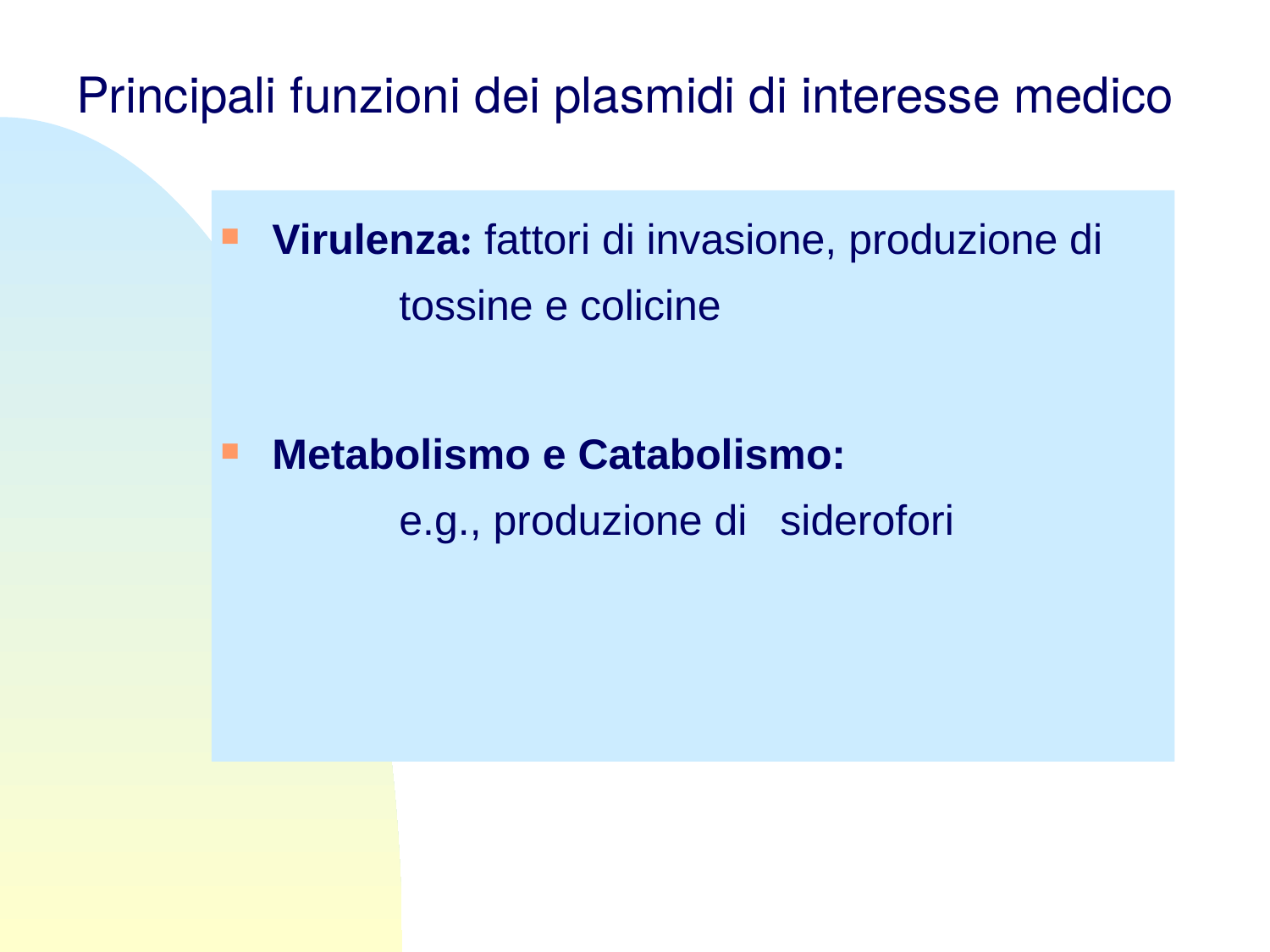

# Principali funzioni dei plasmidi di interesse medico
Virulenza: fattori di invasione, produzione di 		tossine e colicine

Metabolismo e Catabolismo: 				e.g., produzione di	siderofori